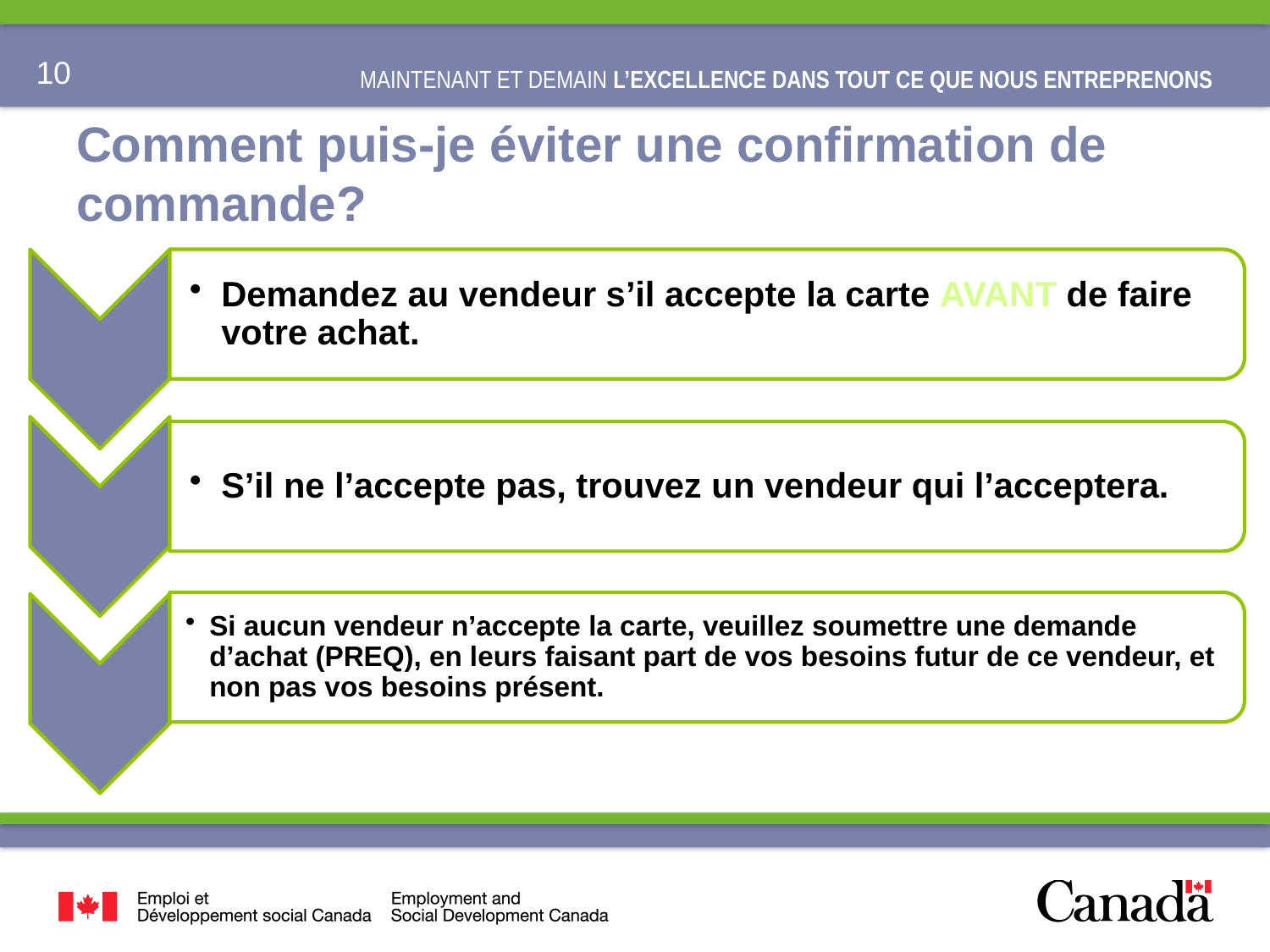

# Comment puis-je éviter une confirmation de commande?
.
Demandez au vendeur s’il accepte la carte AVANT de faire votre achat.
.
S’il ne l’accepte pas, trouvez un vendeur qui l’acceptera.
.
Si aucun vendeur n’accepte la carte, veuillez soumettre une demande d’achat (PREQ), en leurs faisant part de vos besoins futur de ce vendeur, et non pas vos besoins présent.